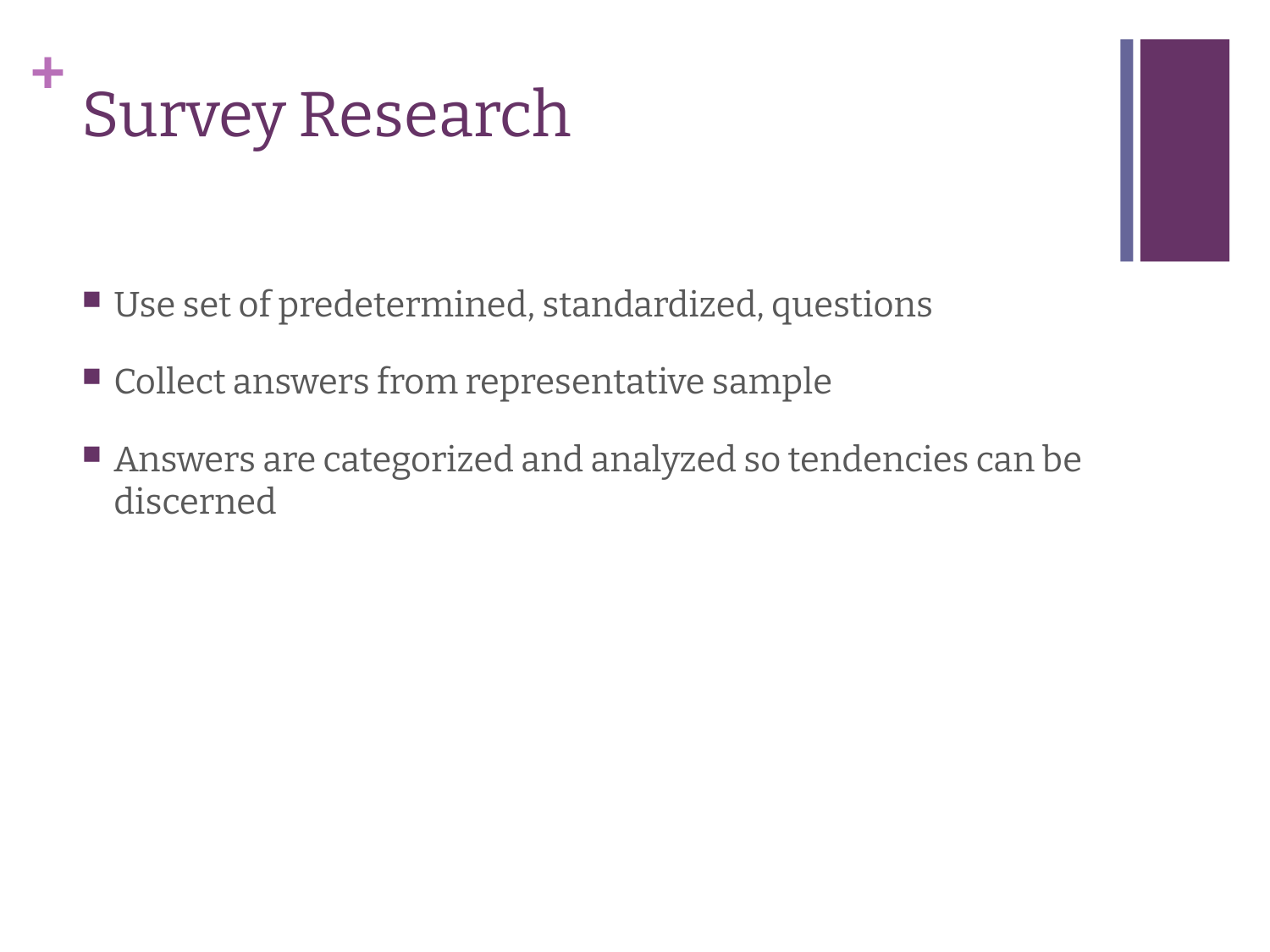

# Survey Research
Use set of predetermined, standardized, questions
Collect answers from representative sample
Answers are categorized and analyzed so tendencies can be discerned